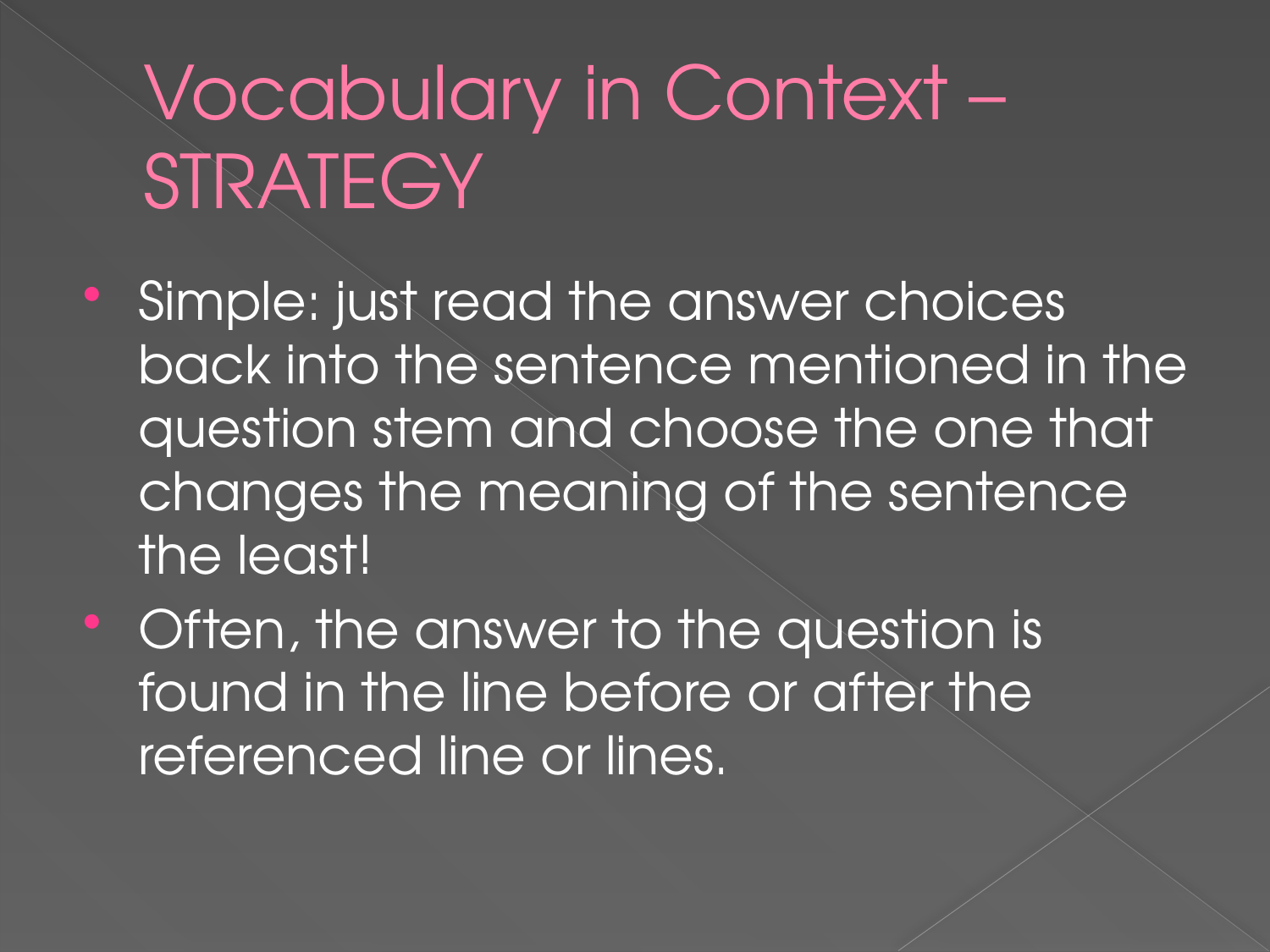

# Vocabulary in Context – STRATEGY
Simple: just read the answer choices back into the sentence mentioned in the question stem and choose the one that changes the meaning of the sentence the least!
Often, the answer to the question is found in the line before or after the referenced line or lines.